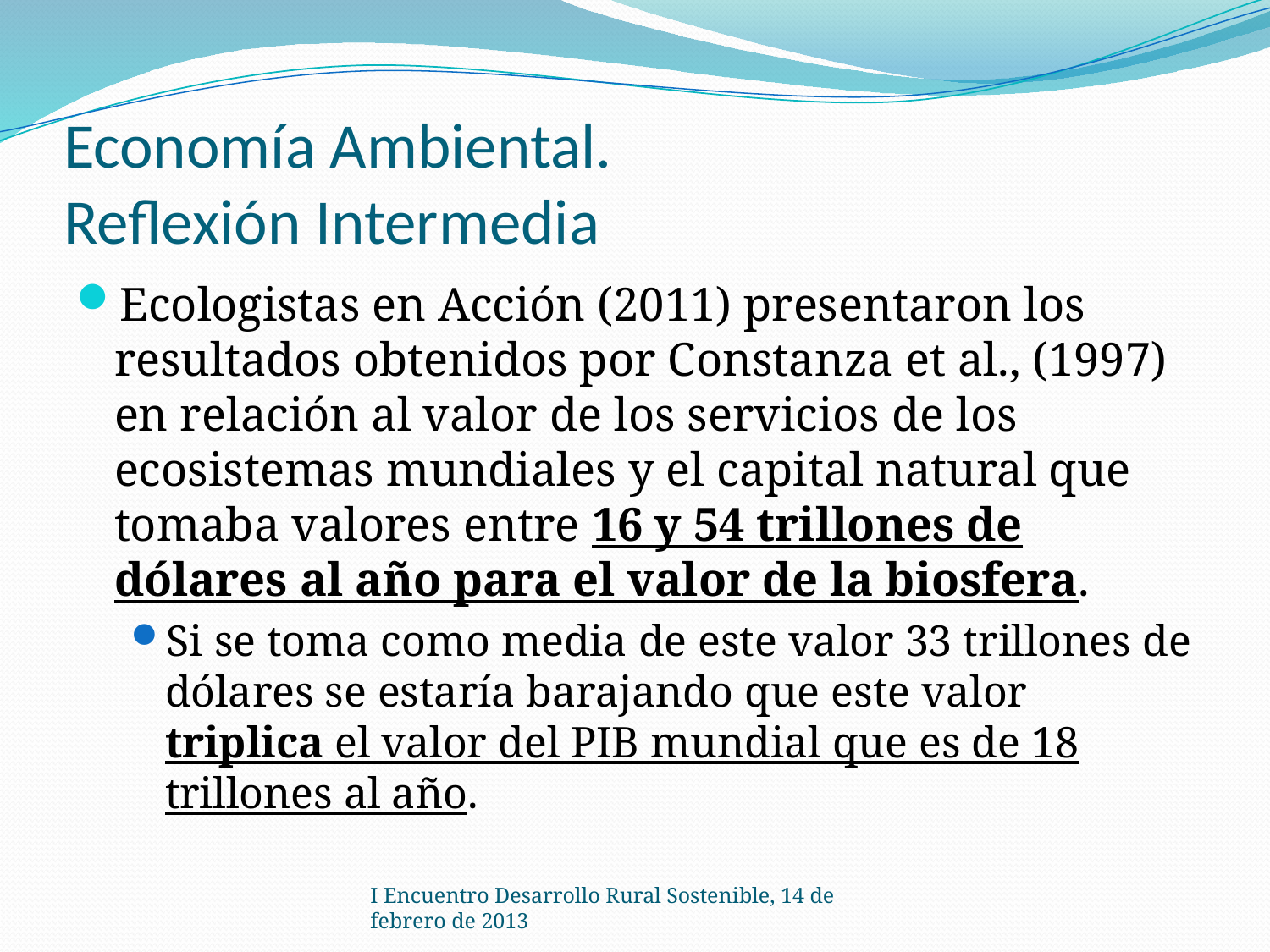

# Economía Ambiental. Reflexión Intermedia
Ecologistas en Acción (2011) presentaron los resultados obtenidos por Constanza et al., (1997) en relación al valor de los servicios de los ecosistemas mundiales y el capital natural que tomaba valores entre 16 y 54 trillones de dólares al año para el valor de la biosfera.
Si se toma como media de este valor 33 trillones de dólares se estaría barajando que este valor triplica el valor del PIB mundial que es de 18 trillones al año.
I Encuentro Desarrollo Rural Sostenible, 14 de febrero de 2013